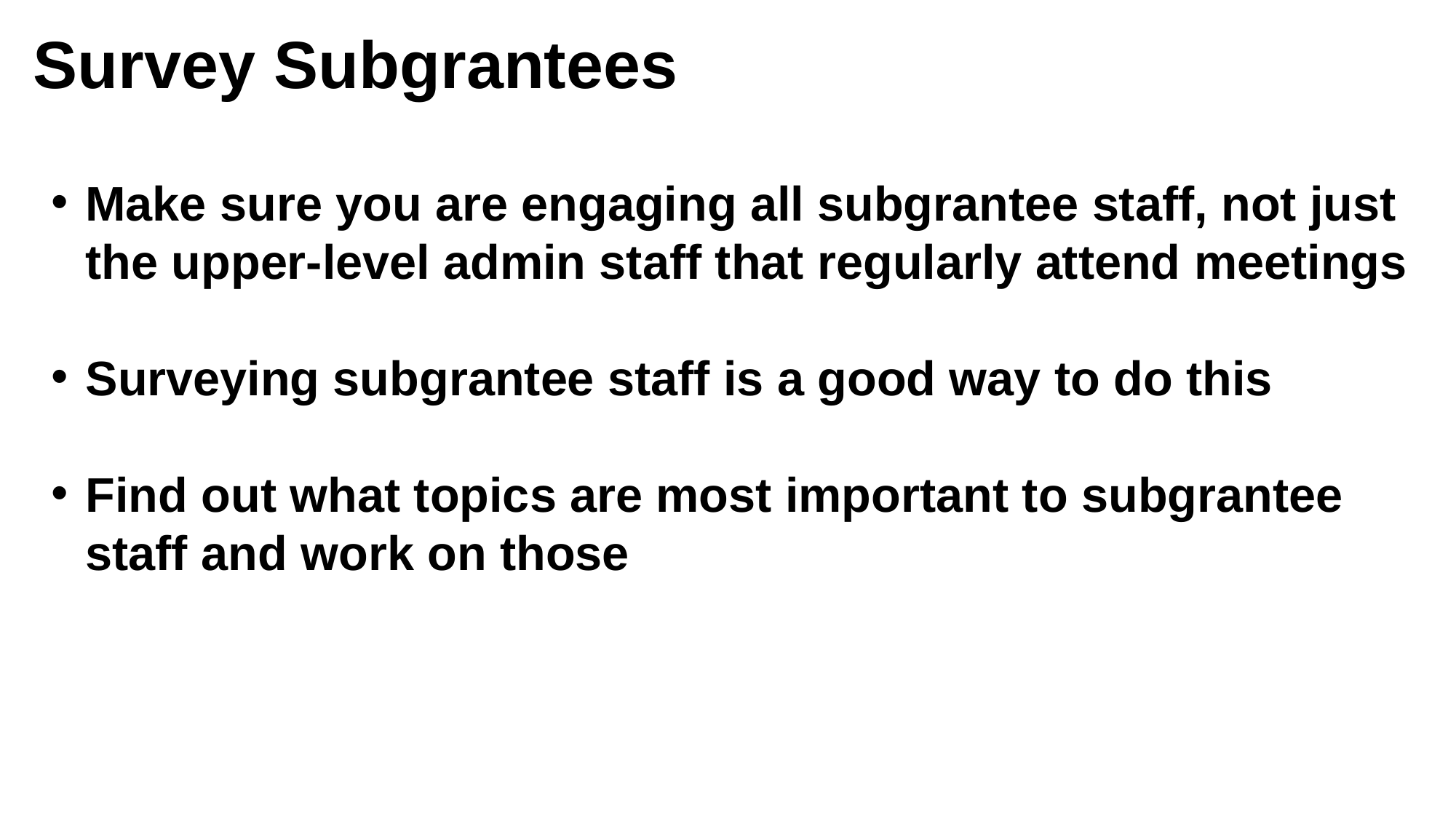

# Survey Subgrantees
Make sure you are engaging all subgrantee staff, not just the upper-level admin staff that regularly attend meetings
Surveying subgrantee staff is a good way to do this
Find out what topics are most important to subgrantee staff and work on those